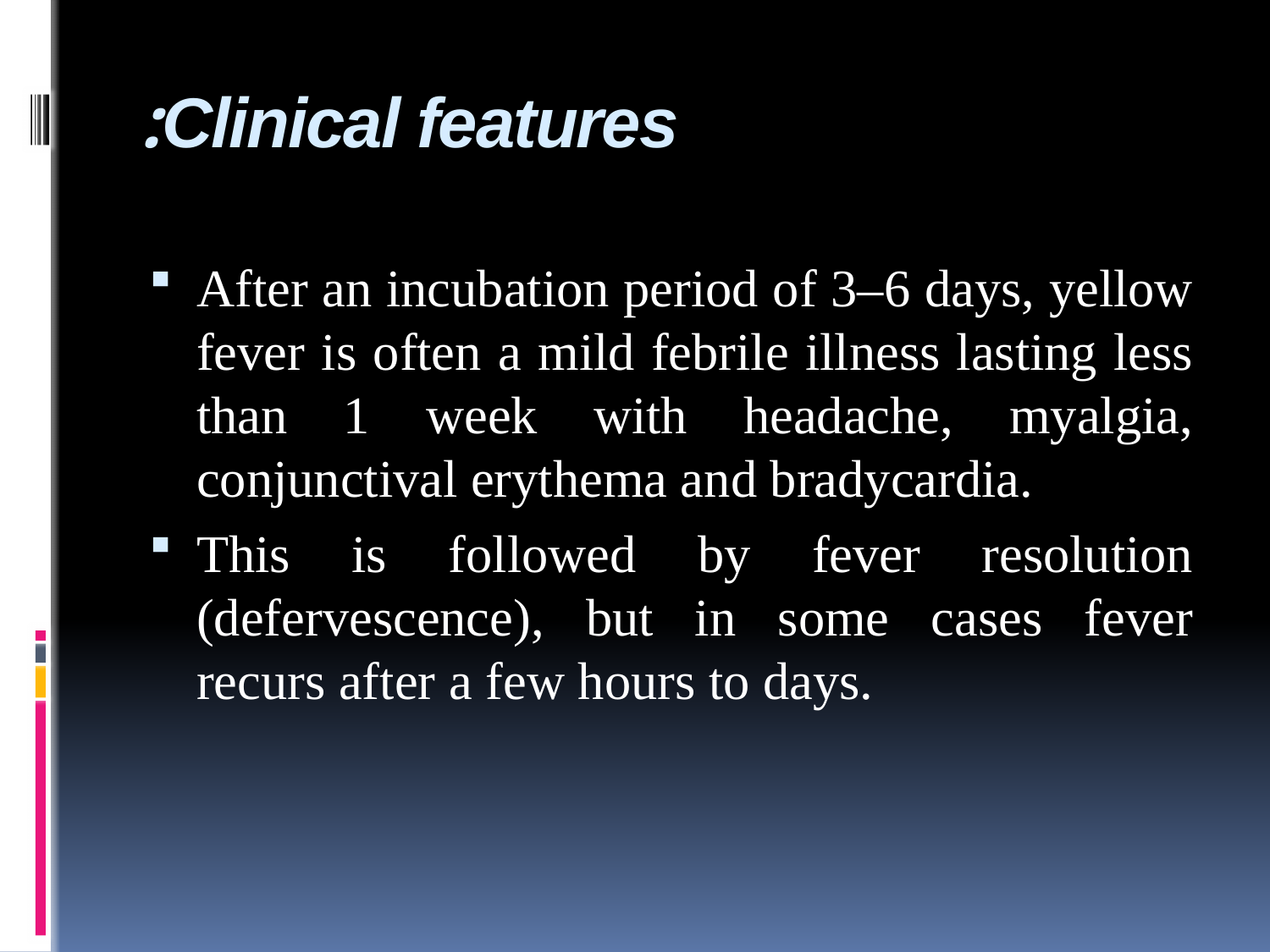

# Clinical features:
After an incubation period of 3–6 days, yellow fever is often a mild febrile illness lasting less than 1 week with headache, myalgia, conjunctival erythema and bradycardia.
This is followed by fever resolution (defervescence), but in some cases fever recurs after a few hours to days.